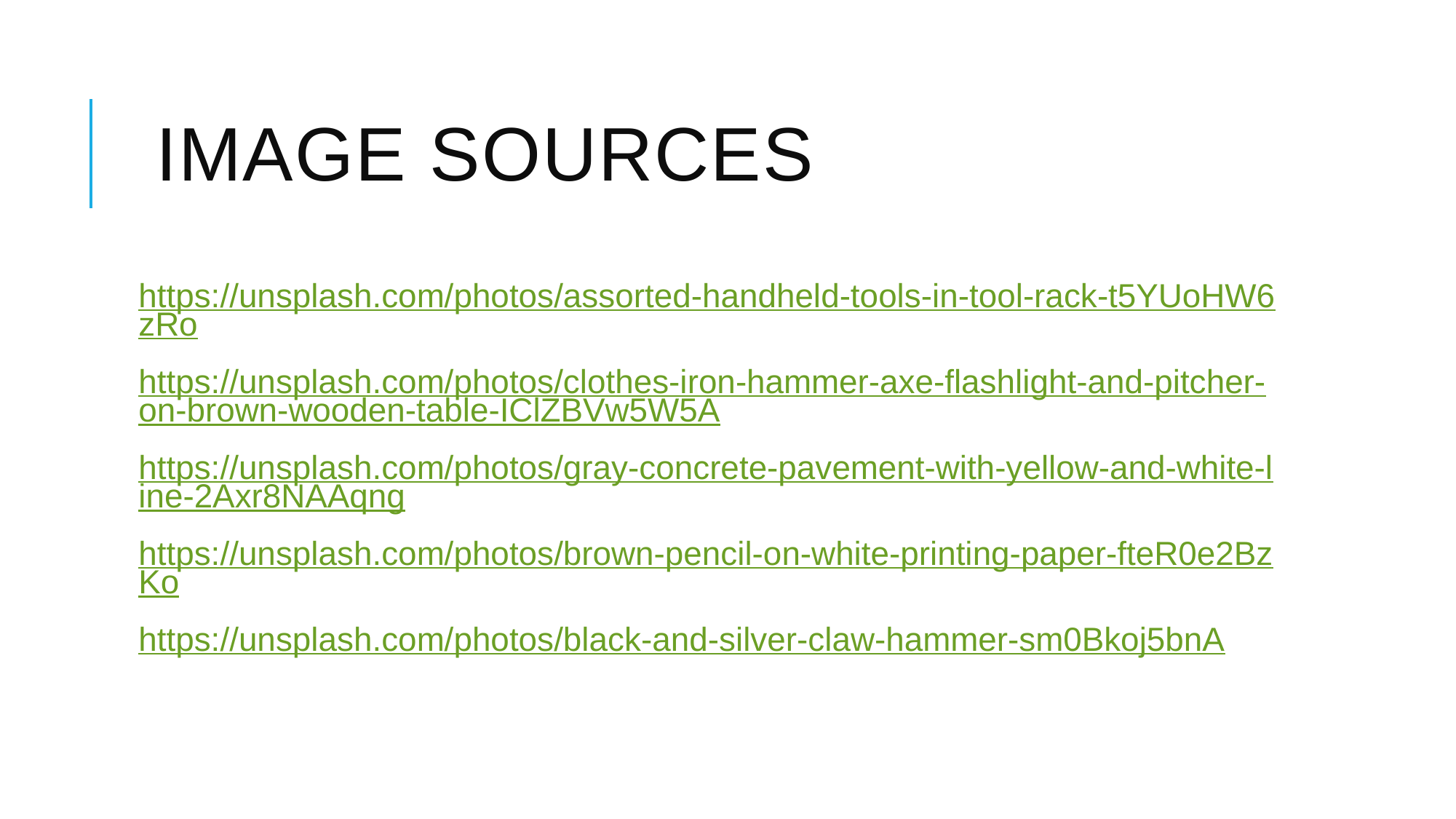

# Image Sources
https://unsplash.com/photos/assorted-handheld-tools-in-tool-rack-t5YUoHW6zRo
https://unsplash.com/photos/clothes-iron-hammer-axe-flashlight-and-pitcher-on-brown-wooden-table-IClZBVw5W5A
https://unsplash.com/photos/gray-concrete-pavement-with-yellow-and-white-line-2Axr8NAAqng
https://unsplash.com/photos/brown-pencil-on-white-printing-paper-fteR0e2BzKo
https://unsplash.com/photos/black-and-silver-claw-hammer-sm0Bkoj5bnA